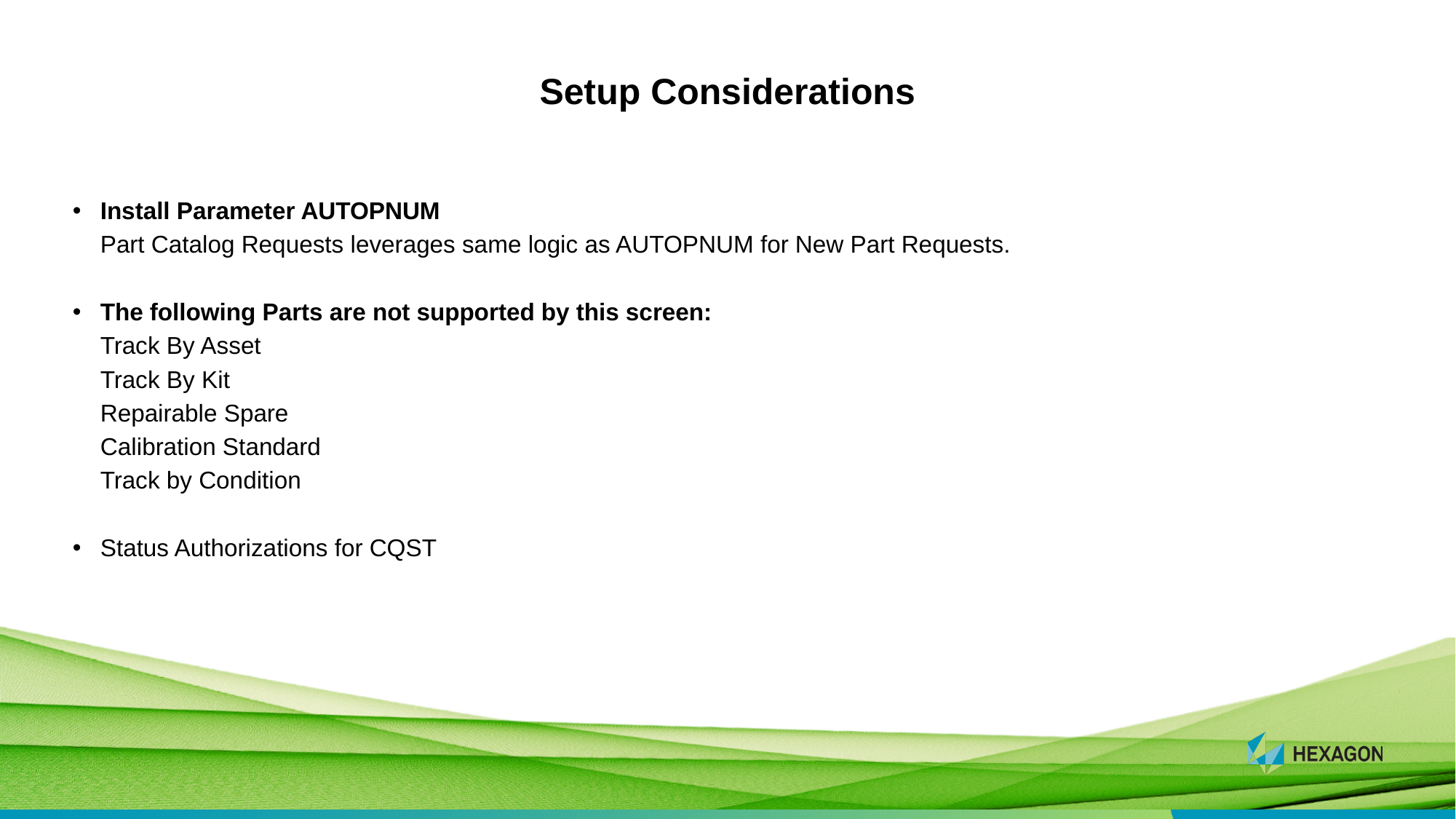

# Setup Considerations

Install Parameter AUTOPNUM
Part Catalog Requests leverages same logic as AUTOPNUM for New Part Requests.

The following Parts are not supported by this screen:
Track By Asset
Track By Kit
Repairable Spare
Calibration Standard
Track by Condition

Status Authorizations for CQST